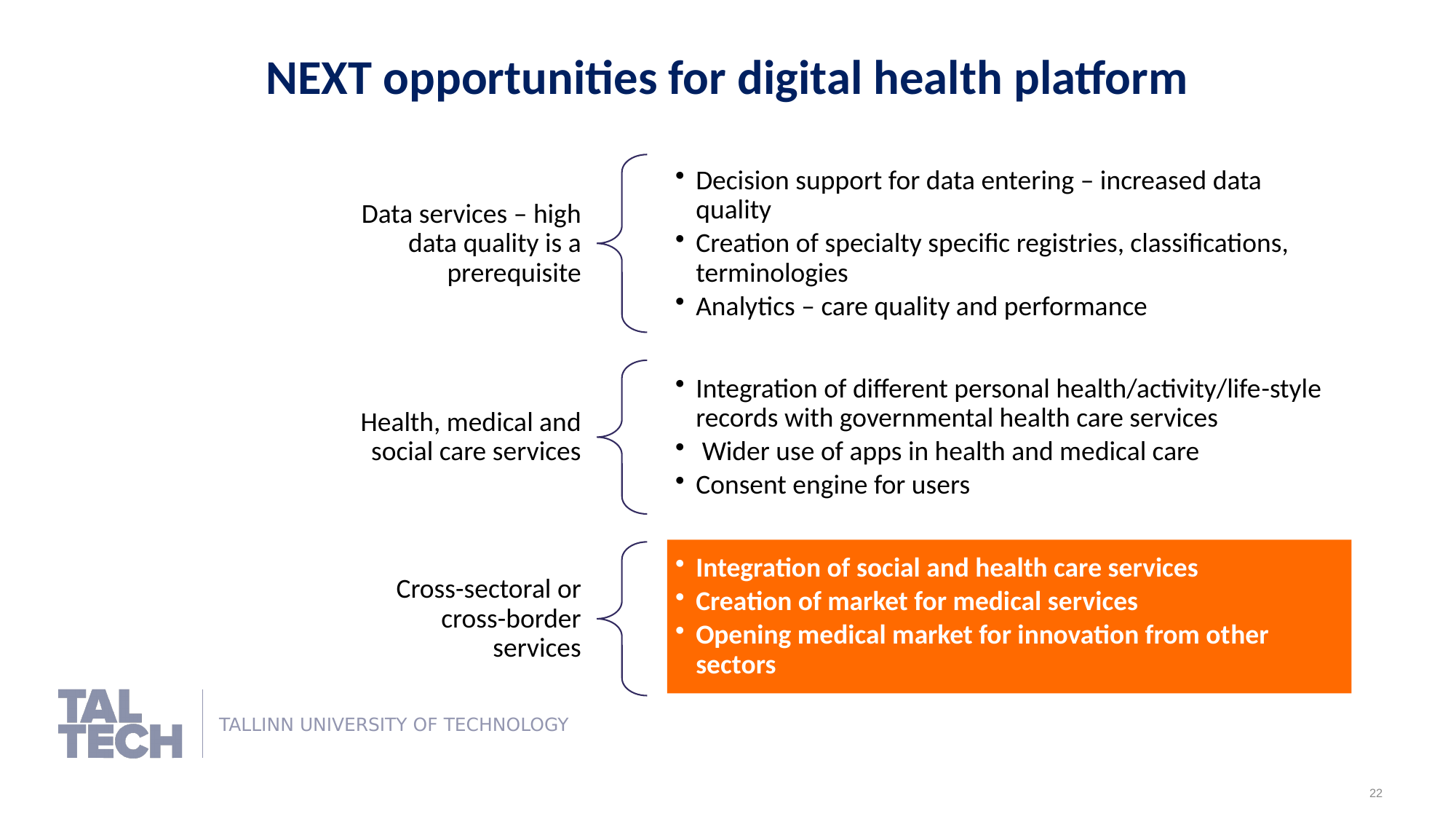

# NEXT opportunities for digital health platform
Data services – high data quality is a prerequisite
Decision support for data entering – increased data quality
Creation of specialty specific registries, classifications, terminologies
Analytics – care quality and performance
Health, medical and social care services
Integration of different personal health/activity/life-style records with governmental health care services
 Wider use of apps in health and medical care
Consent engine for users
Cross-sectoral or cross-border services
Integration of social and health care services
Creation of market for medical services
Opening medical market for innovation from other sectors
22